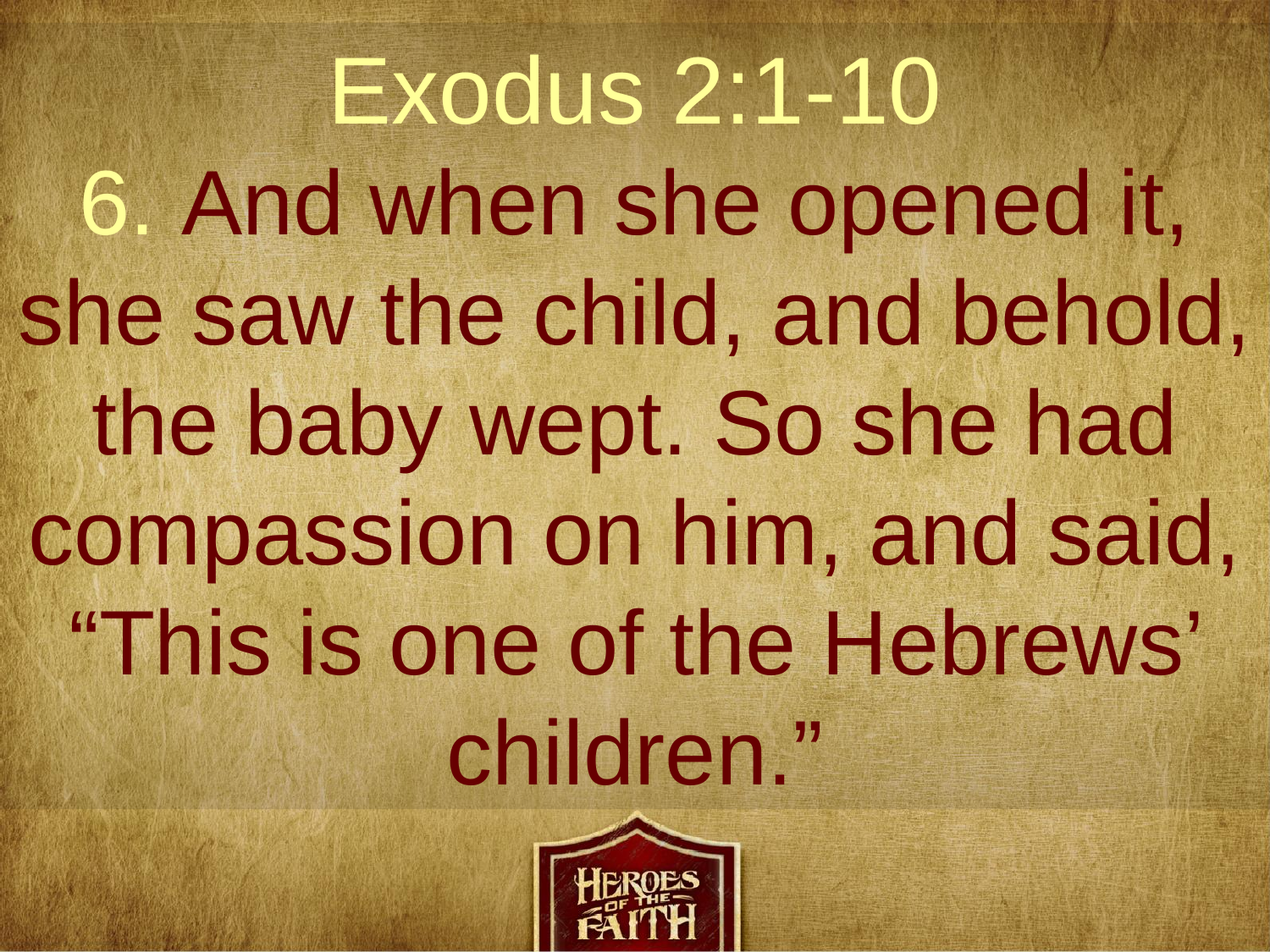

Exodus 2:1-10
6. And when she opened it, she saw the child, and behold, the baby wept. So she had compassion on him, and said, “This is one of the Hebrews’ children.”